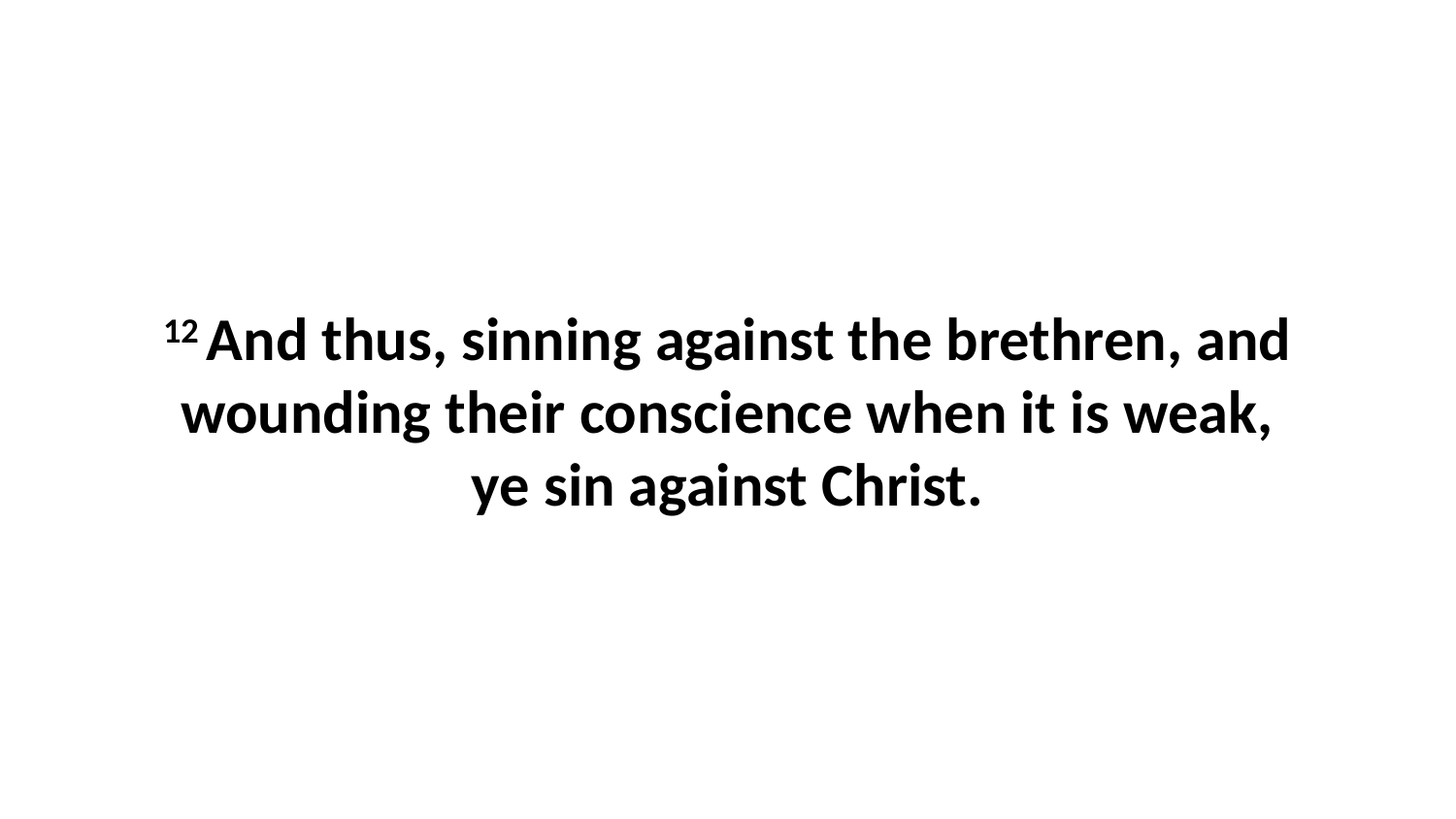

12 And thus, sinning against the brethren, and wounding their conscience when it is weak, ye sin against Christ.